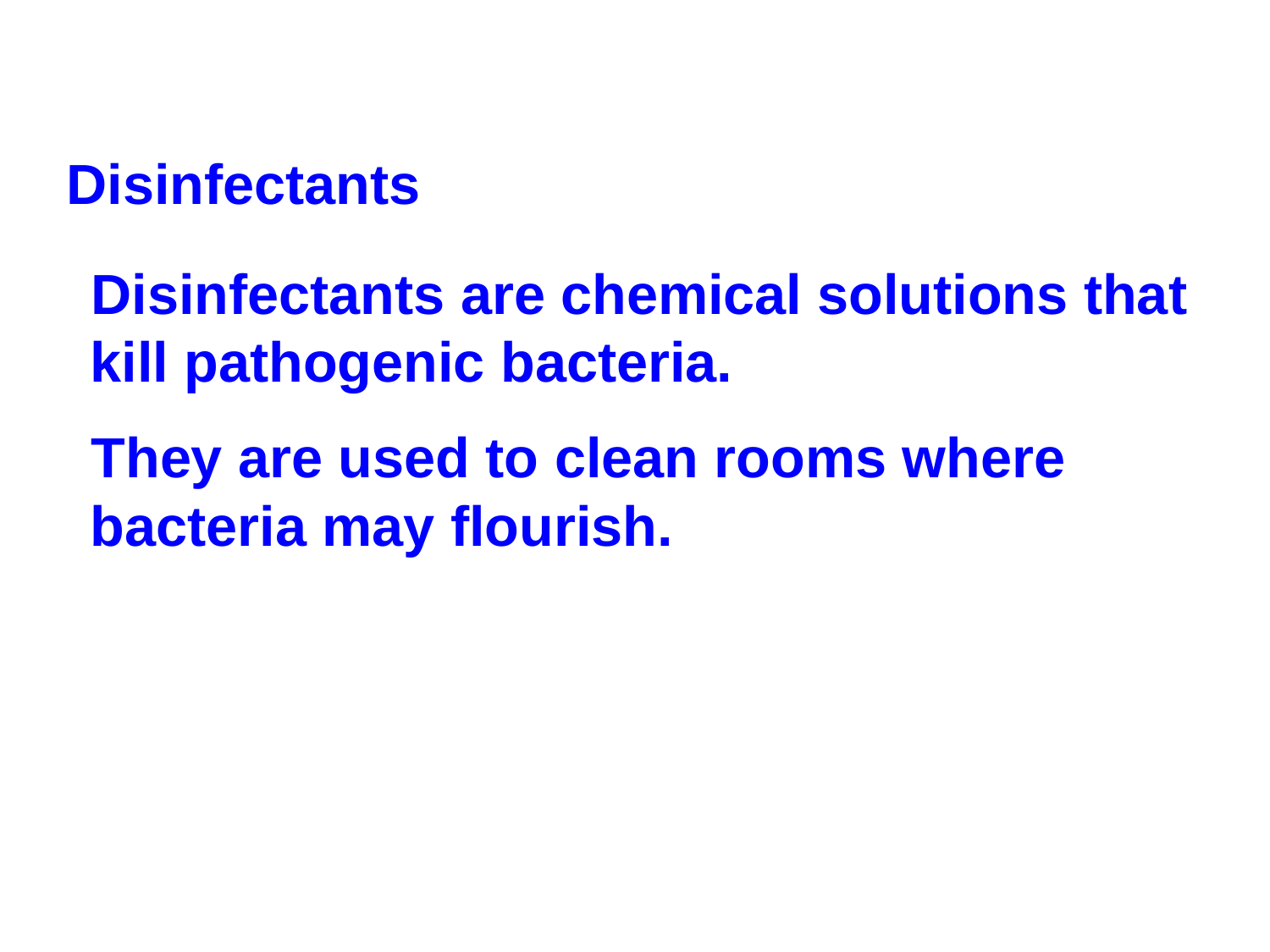

Disinfectants
Disinfectants are chemical solutions that kill pathogenic bacteria.
They are used to clean rooms where bacteria may flourish.